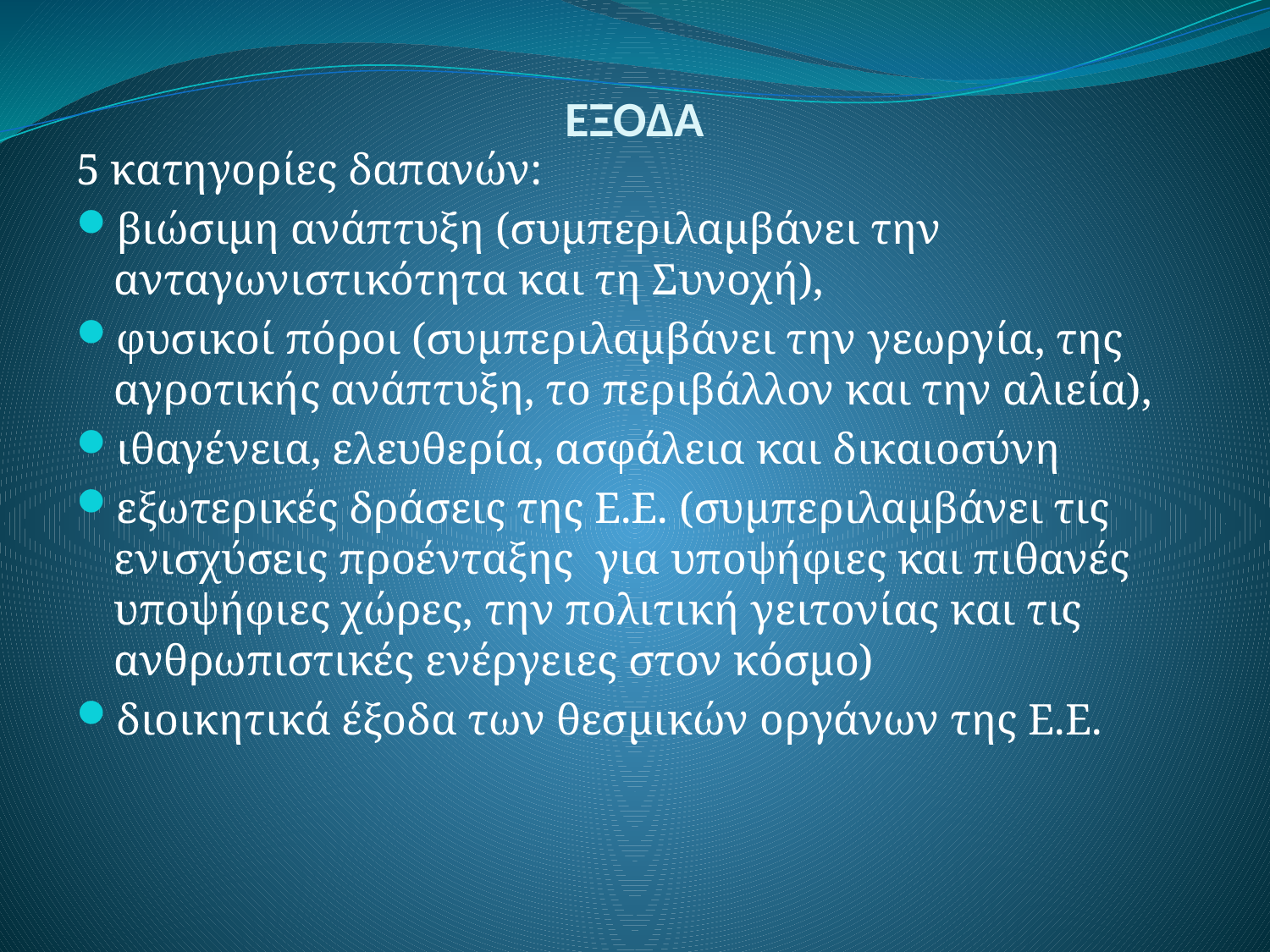

# ΕΞΟΔΑ
5 κατηγορίες δαπανών:
βιώσιμη ανάπτυξη (συμπεριλαμβάνει την ανταγωνιστικότητα και τη Συνοχή),
φυσικοί πόροι (συμπεριλαμβάνει την γεωργία, της αγροτικής ανάπτυξη, το περιβάλλον και την αλιεία),
ιθαγένεια, ελευθερία, ασφάλεια και δικαιοσύνη
εξωτερικές δράσεις της Ε.Ε. (συμπεριλαμβάνει τις ενισχύσεις προένταξης  για υποψήφιες και πιθανές υποψήφιες χώρες, την πολιτική γειτονίας και τις ανθρωπιστικές ενέργειες στον κόσμο)
διοικητικά έξοδα των θεσμικών οργάνων της Ε.Ε.